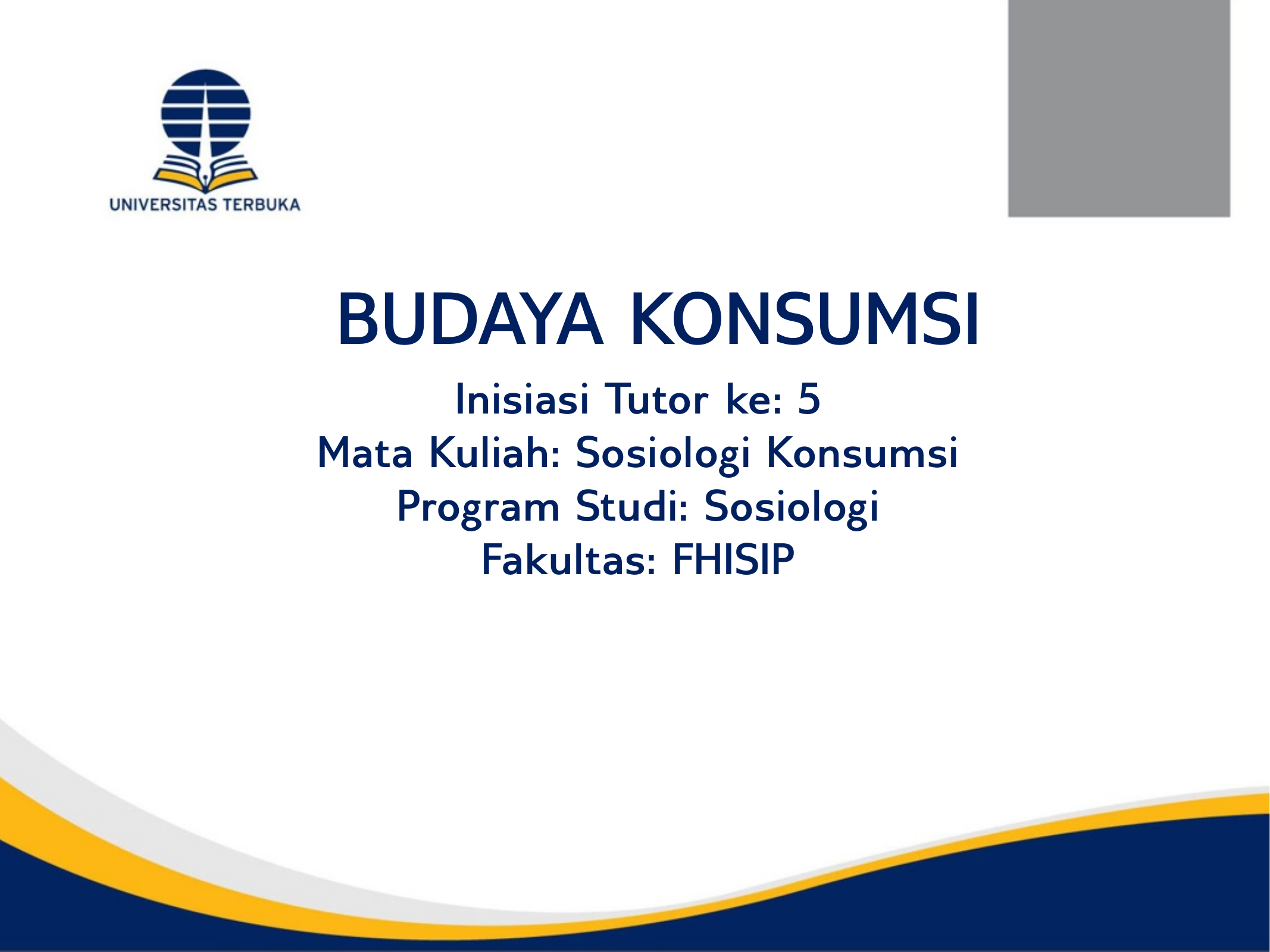

# BUDAYA KONSUMSI
Inisiasi Tutor ke: 5
Mata Kuliah: Sosiologi Konsumsi
Program Studi: Sosiologi
Fakultas: FHISIP